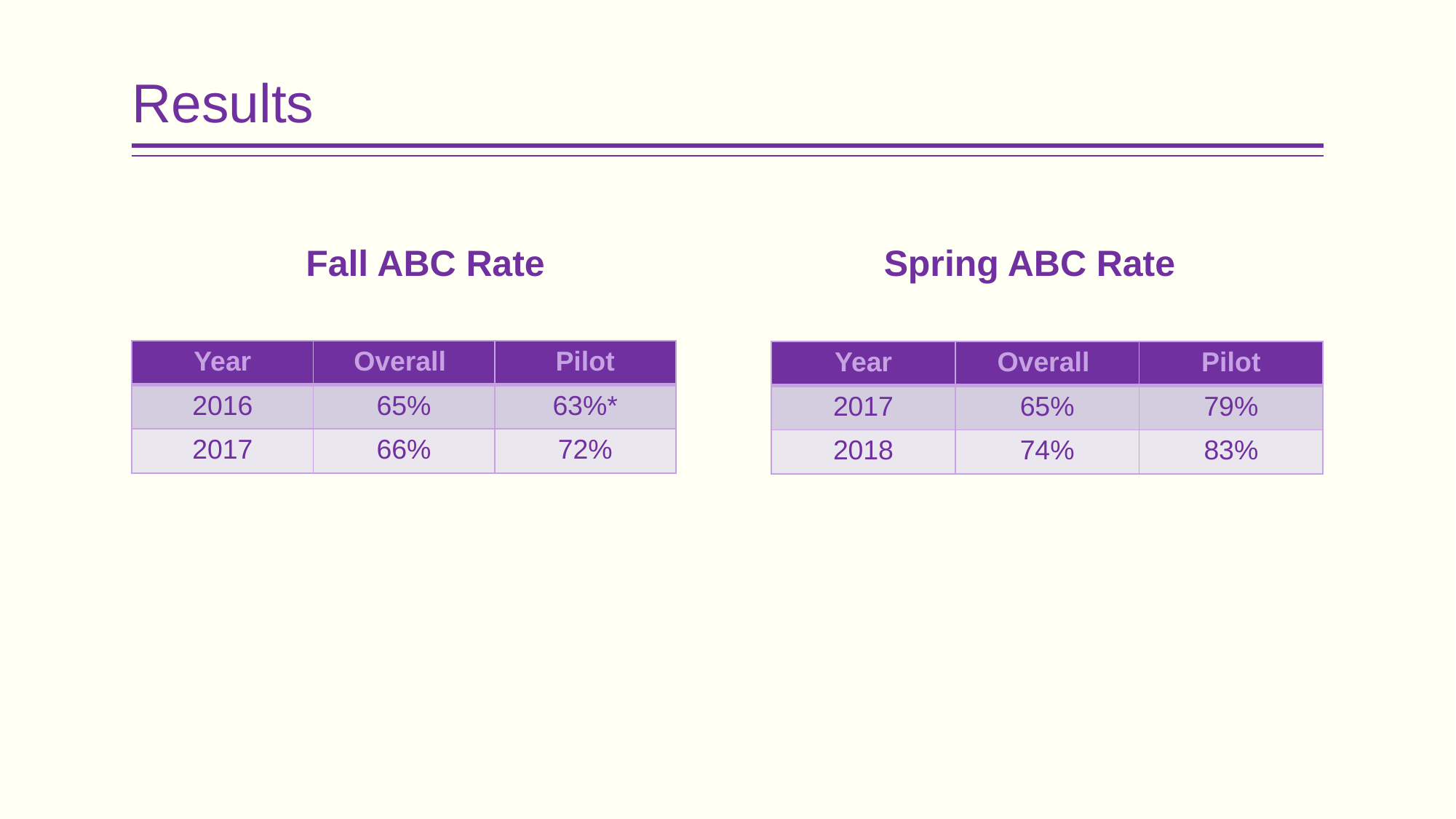

# Results
Fall ABC Rate
Spring ABC Rate
| Year | Overall | Pilot |
| --- | --- | --- |
| 2016 | 65% | 63%\* |
| 2017 | 66% | 72% |
| Year | Overall | Pilot |
| --- | --- | --- |
| 2017 | 65% | 79% |
| 2018 | 74% | 83% |